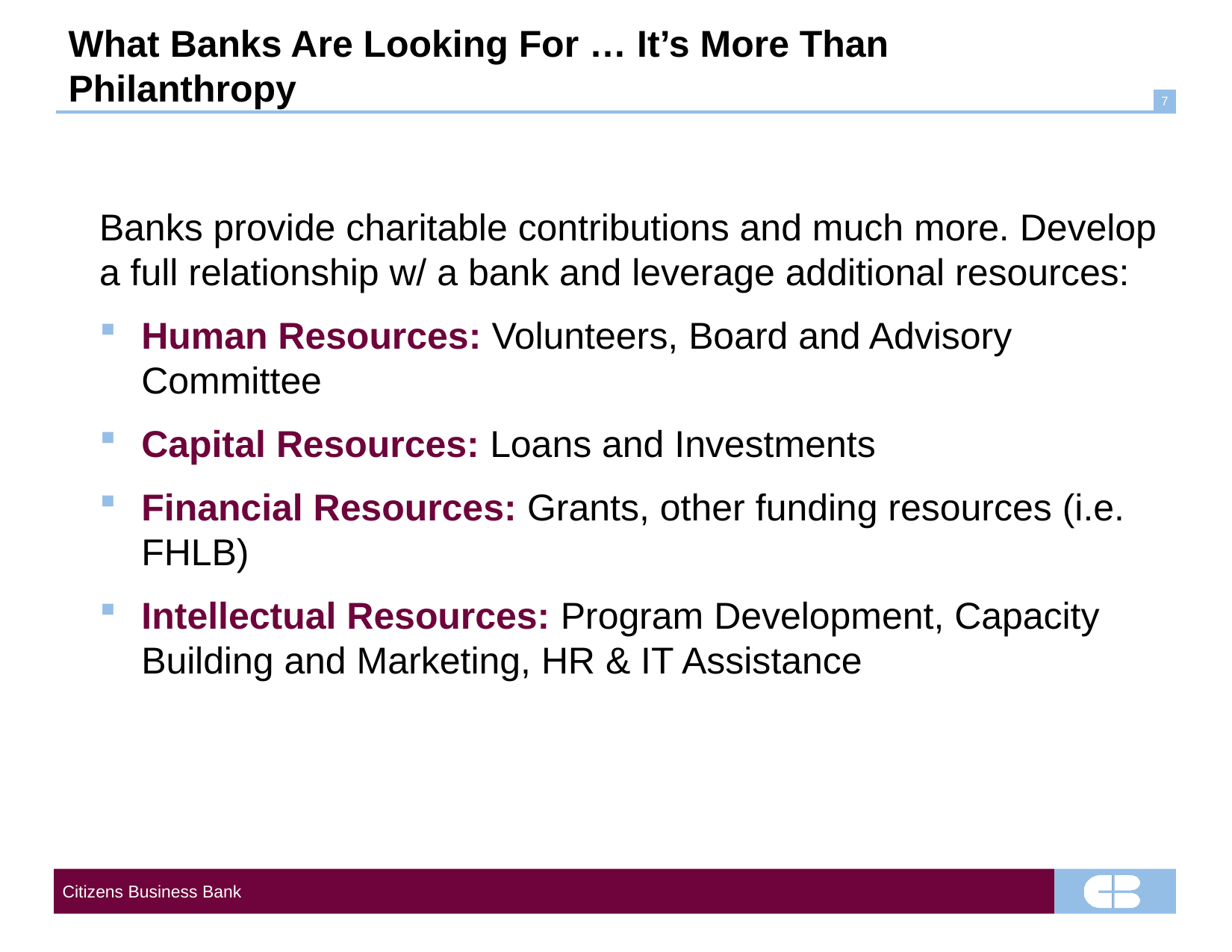

# What Banks Are Looking For … It’s More Than Philanthropy

Banks provide charitable contributions and much more. Develop a full relationship w/ a bank and leverage additional resources:
Human Resources: Volunteers, Board and Advisory Committee
Capital Resources: Loans and Investments
Financial Resources: Grants, other funding resources (i.e. FHLB)
Intellectual Resources: Program Development, Capacity Building and Marketing, HR & IT Assistance